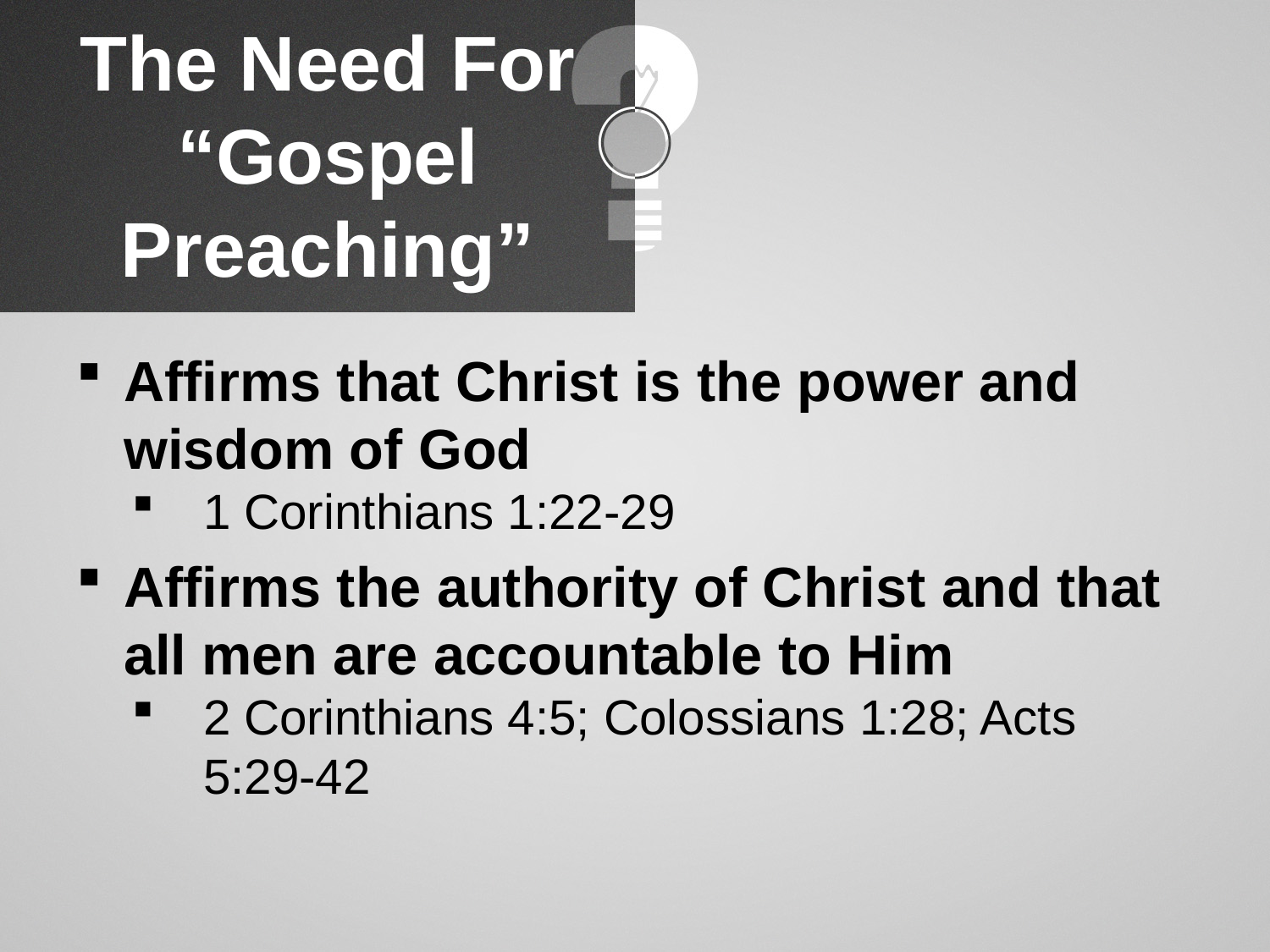

# The Need For “Gospel Preaching”
Affirms that Christ is the power and wisdom of God
1 Corinthians 1:22-29
Affirms the authority of Christ and that all men are accountable to Him
2 Corinthians 4:5; Colossians 1:28; Acts 5:29-42